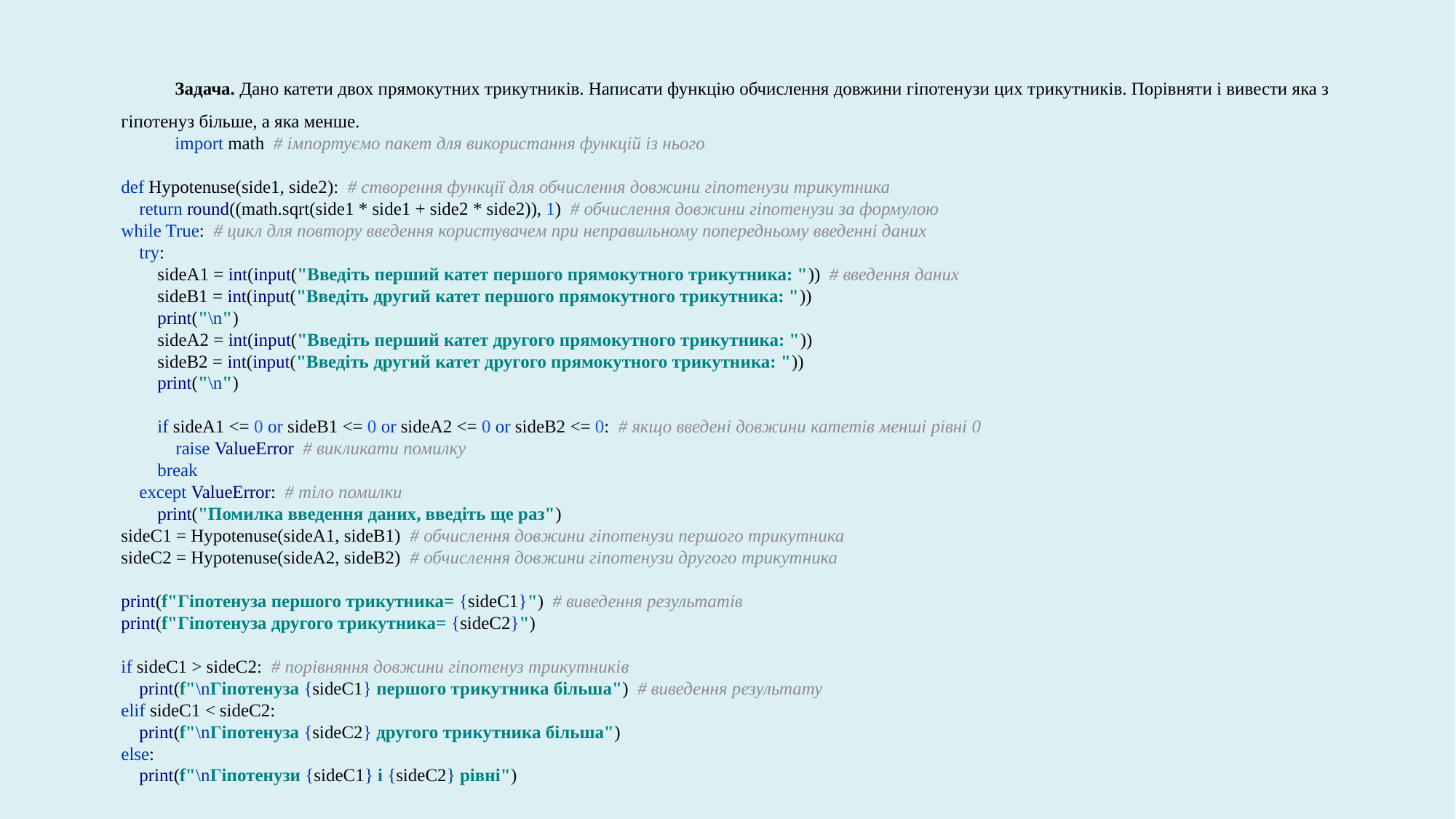

Задача. Дано катети двох прямокутних трикутників. Написати функцію обчислення довжини гіпотенузи цих трикутників. Порівняти і вивести яка з гіпотенуз більше, а яка менше.
import math  # імпортуємо пакет для використання функцій із нього
def Hypotenuse(side1, side2):  # створення функції для обчислення довжини гіпотенузи трикутника
    return round((math.sqrt(side1 * side1 + side2 * side2)), 1)  # обчислення довжини гіпотенузи за формулою
while True:  # цикл для повтору введення користувачем при неправильному попередньому введенні даних
    try:
        sideA1 = int(input("Введіть перший катет першого прямокутного трикутника: "))  # введення даних
        sideB1 = int(input("Введіть другий катет першого прямокутного трикутника: "))
        print("\n")
        sideA2 = int(input("Введіть перший катет другого прямокутного трикутника: "))
        sideB2 = int(input("Введіть другий катет другого прямокутного трикутника: "))
        print("\n")
        if sideA1 <= 0 or sideB1 <= 0 or sideA2 <= 0 or sideB2 <= 0:  # якщо введені довжини катетів менші рівні 0
            raise ValueError  # викликати помилку
        break
    except ValueError:  # тіло помилки
        print("Помилка введення даних, введіть ще раз")
sideC1 = Hypotenuse(sideA1, sideB1)  # обчислення довжини гіпотенузи першого трикутника
sideC2 = Hypotenuse(sideA2, sideB2)  # обчислення довжини гіпотенузи другого трикутника
print(f"Гіпотенуза першого трикутника= {sideC1}")  # виведення результатів
print(f"Гіпотенуза другого трикутника= {sideC2}")
if sideC1 > sideC2:  # порівняння довжини гіпотенуз трикутників
    print(f"\nГіпотенуза {sideC1} першого трикутника більша")  # виведення результату
elif sideC1 < sideC2:
    print(f"\nГіпотенуза {sideC2} другого трикутника більша")
else:
    print(f"\nГіпотенузи {sideC1} і {sideC2} рівні")